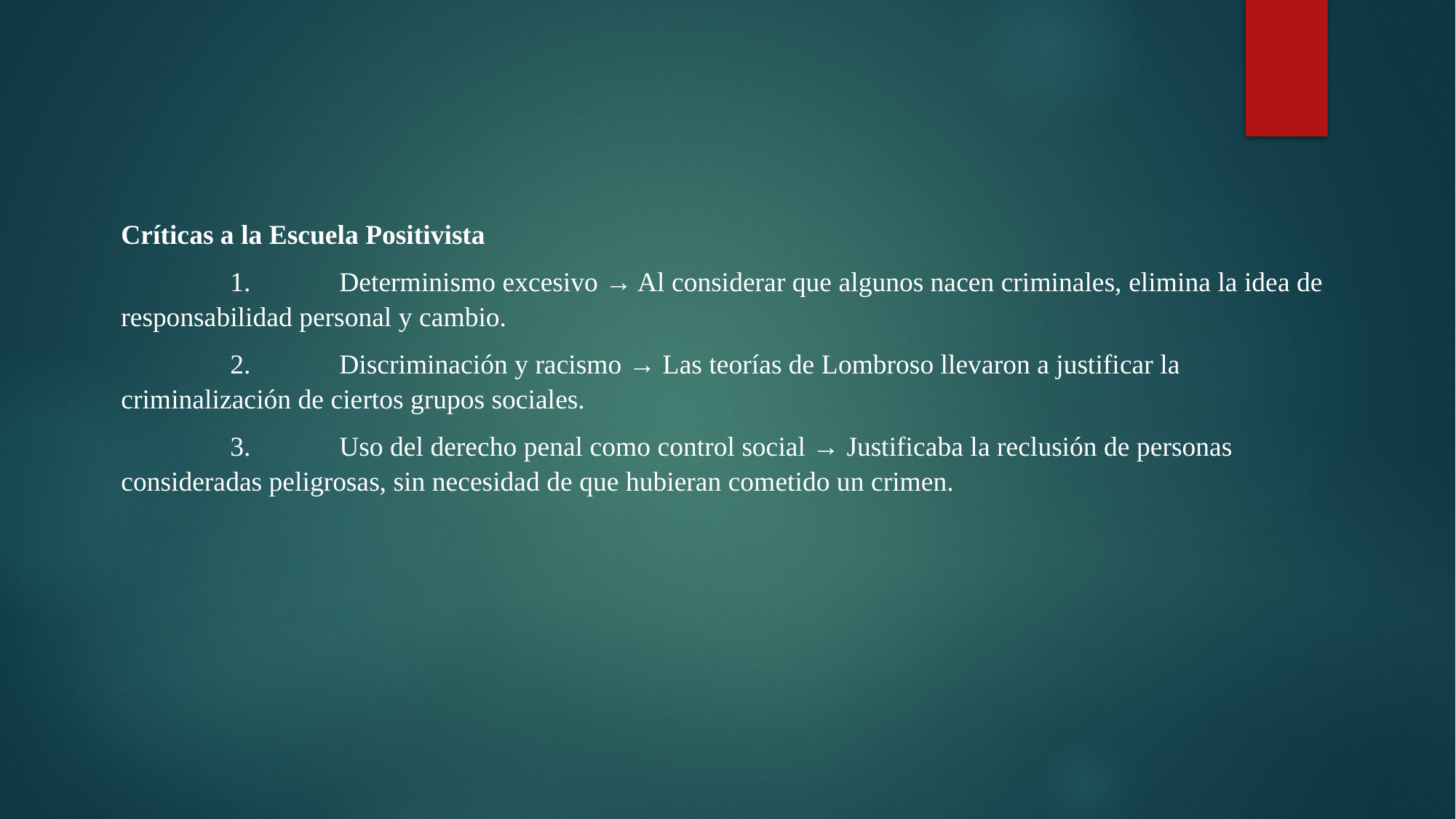

Críticas a la Escuela Positivista
	1.	Determinismo excesivo → Al considerar que algunos nacen criminales, elimina la idea de responsabilidad personal y cambio.
	2.	Discriminación y racismo → Las teorías de Lombroso llevaron a justificar la criminalización de ciertos grupos sociales.
	3.	Uso del derecho penal como control social → Justificaba la reclusión de personas consideradas peligrosas, sin necesidad de que hubieran cometido un crimen.